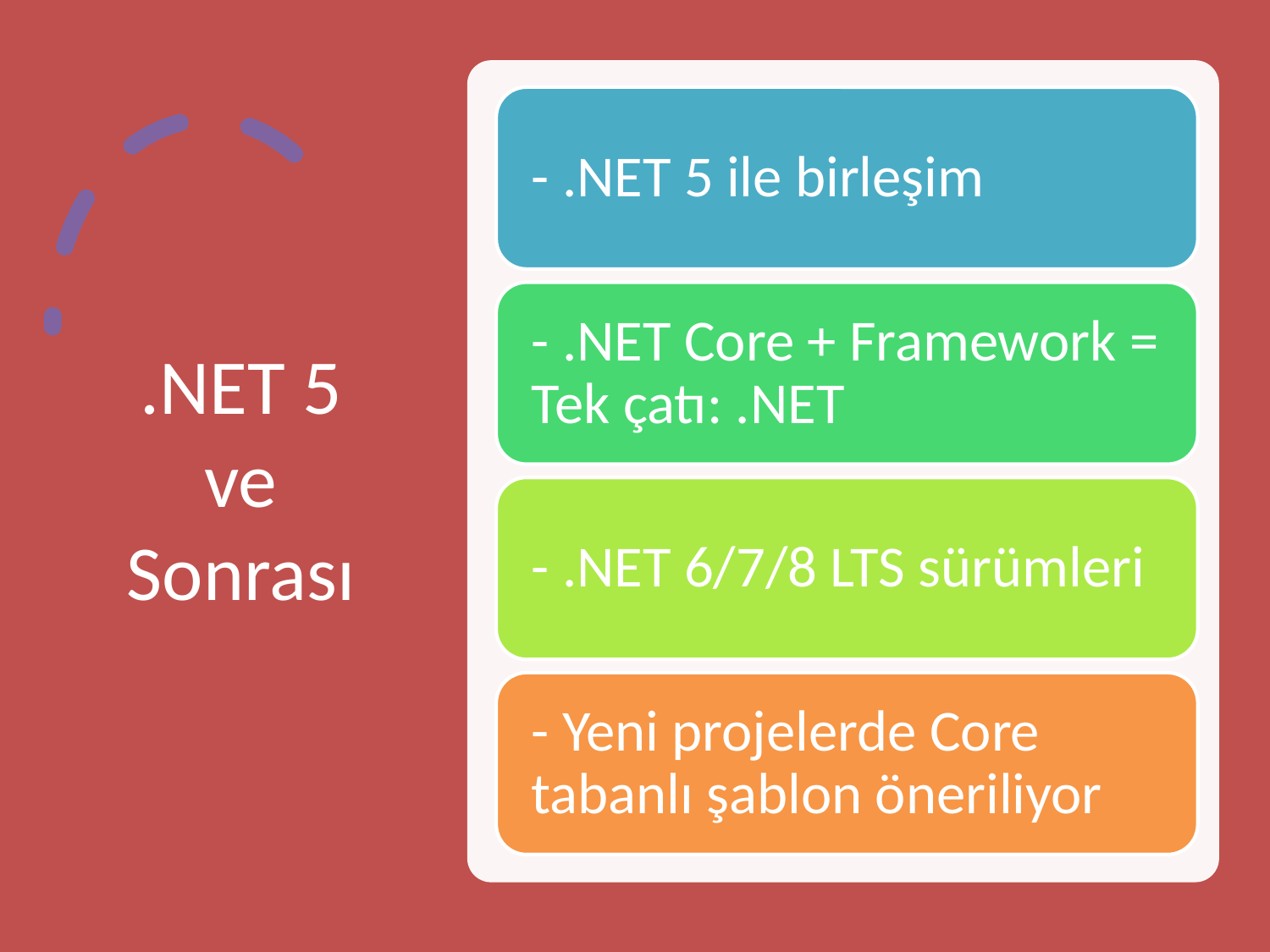

- .NET 5 ile birleşim
- .NET Core + Framework = Tek çatı: .NET
- .NET 6/7/8 LTS sürümleri
- Yeni projelerde Core tabanlı şablon öneriliyor
# .NET 5 ve Sonrası